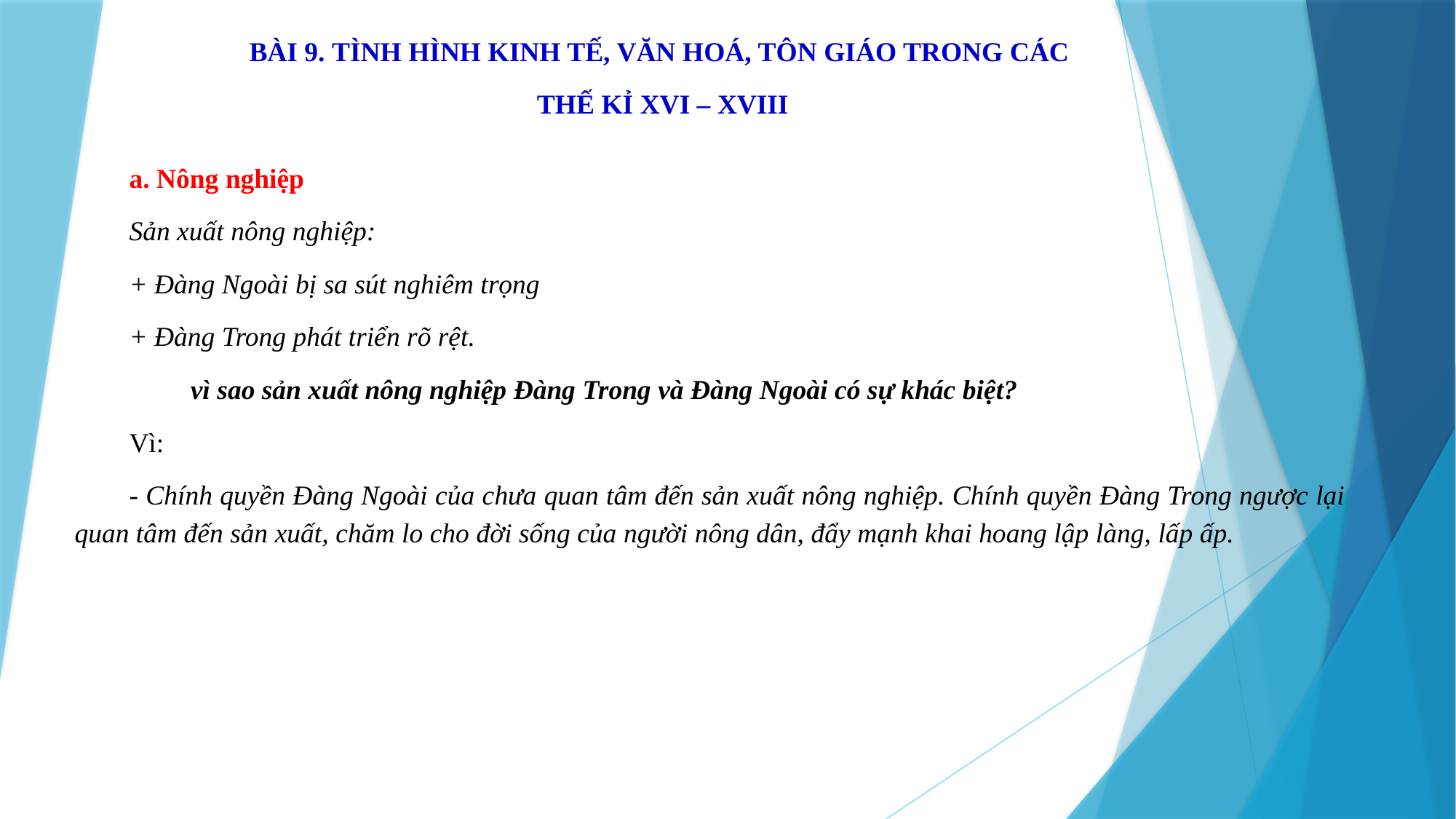

BÀI 9. TÌNH HÌNH KINH TẾ, VĂN HOÁ, TÔN GIÁO TRONG CÁC
THẾ KỈ XVI – XVIII
a. Nông nghiệp
Sản xuất nông nghiệp:
+ Đàng Ngoài bị sa sút nghiêm trọng
+ Đàng Trong phát triển rõ rệt.
 	 vì sao sản xuất nông nghiệp Đàng Trong và Đàng Ngoài có sự khác biệt?
Vì:
- Chính quyền Đàng Ngoài của chưa quan tâm đến sản xuất nông nghiệp. Chính quyền Đàng Trong ngược lại quan tâm đến sản xuất, chăm lo cho đời sống của người nông dân, đẩy mạnh khai hoang lập làng, lấp ấp.